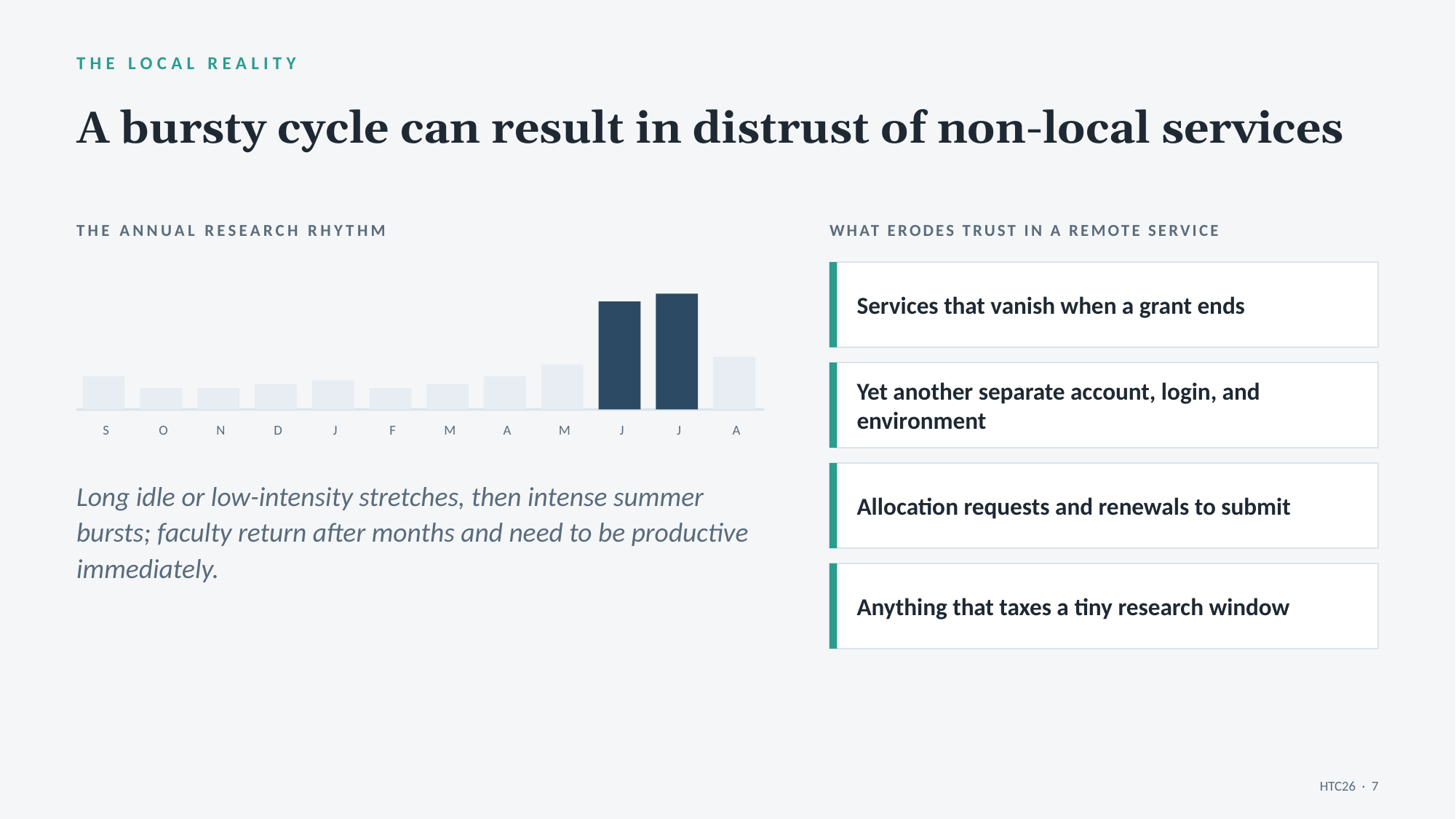

THE LOCAL REALITY
A bursty cycle can result in distrust of non-local services
THE ANNUAL RESEARCH RHYTHM
WHAT ERODES TRUST IN A REMOTE SERVICE

Services that vanish when a grant ends

Yet another separate account, login, and environment

S
O
N
D
J
F
M
A
M
J
J
A

Allocation requests and renewals to submit
Long idle or low-intensity stretches, then intense summer bursts; faculty return after months and need to be productive immediately.

Anything that taxes a tiny research window
HTC26  ·  7